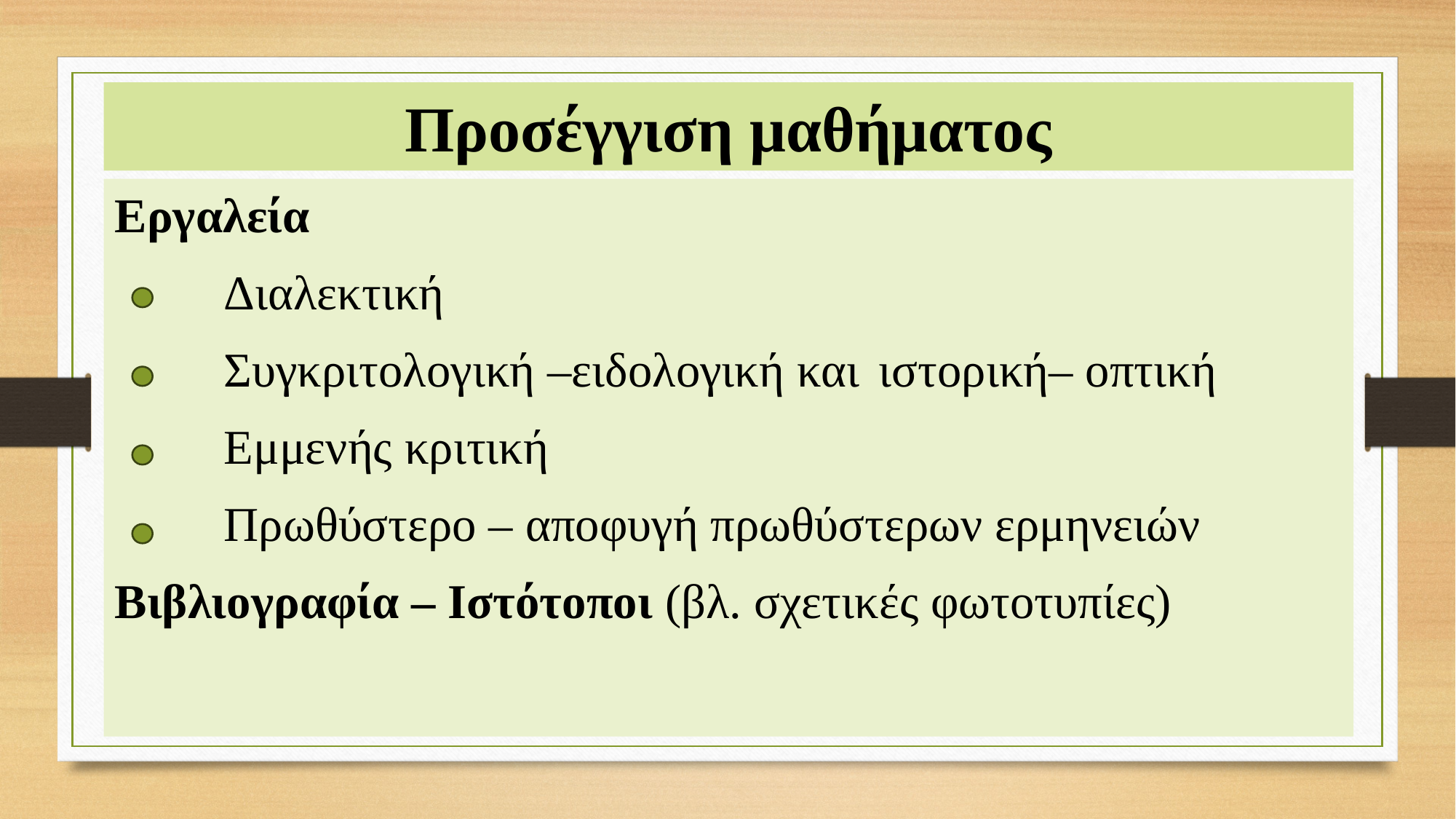

# Προσέγγιση μαθήματος
Εργαλεία
	Διαλεκτική
	Συγκριτολογική –ειδολογική και 	ιστορική– οπτική
	Εμμενής κριτική
	Πρωθύστερο – αποφυγή πρωθύστερων ερμηνειών
Βιβλιογραφία – Ιστότοποι (βλ. σχετικές φωτοτυπίες)